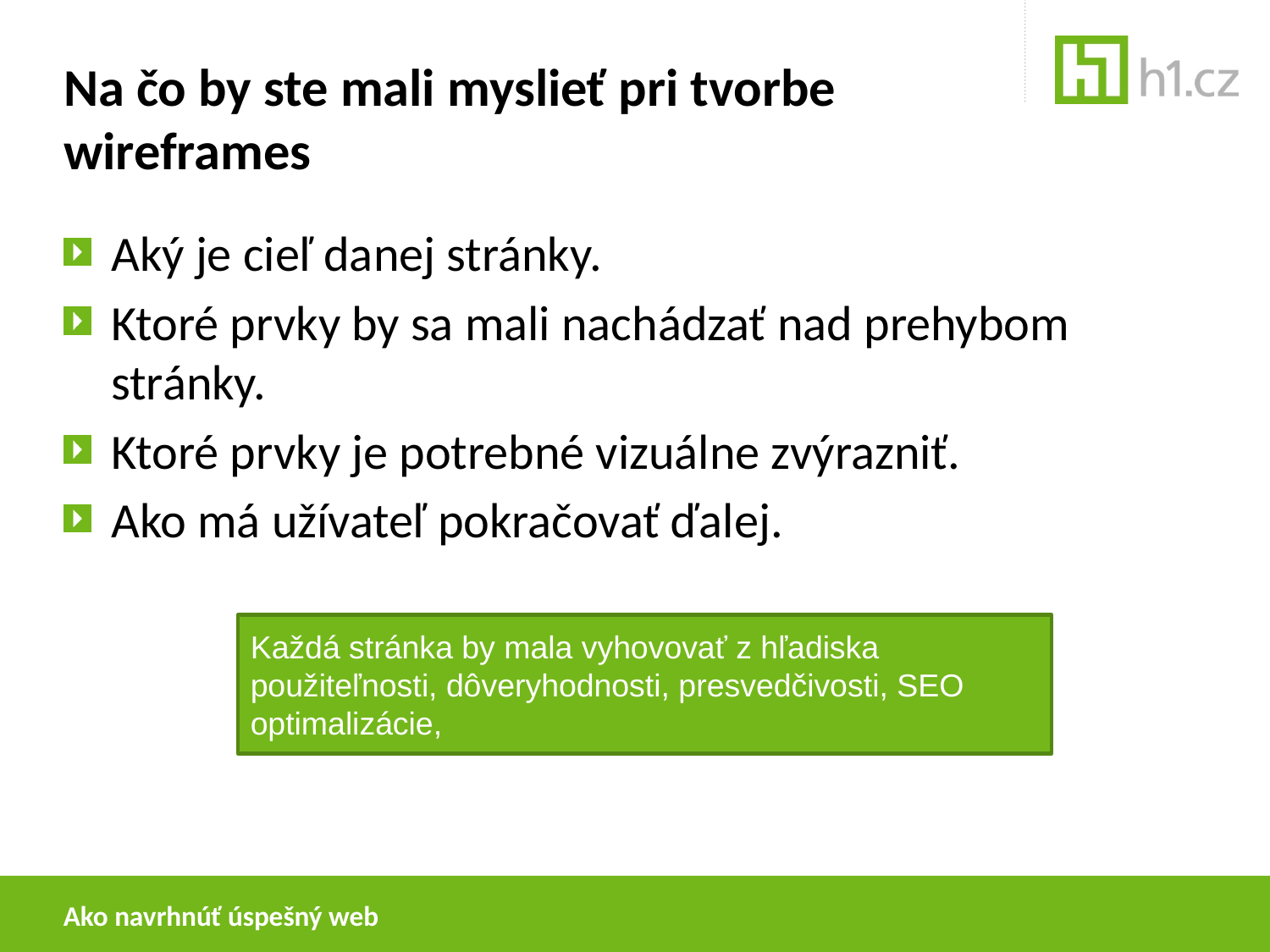

# Na čo by ste mali myslieť pri tvorbe wireframes
Aký je cieľ danej stránky.
Ktoré prvky by sa mali nachádzať nad prehybom stránky.
Ktoré prvky je potrebné vizuálne zvýrazniť.
Ako má užívateľ pokračovať ďalej.

Každá stránka by mala vyhovovať z hľadiska použiteľnosti, dôveryhodnosti, presvedčivosti, SEO optimalizácie,
Ako navrhnúť úspešný web